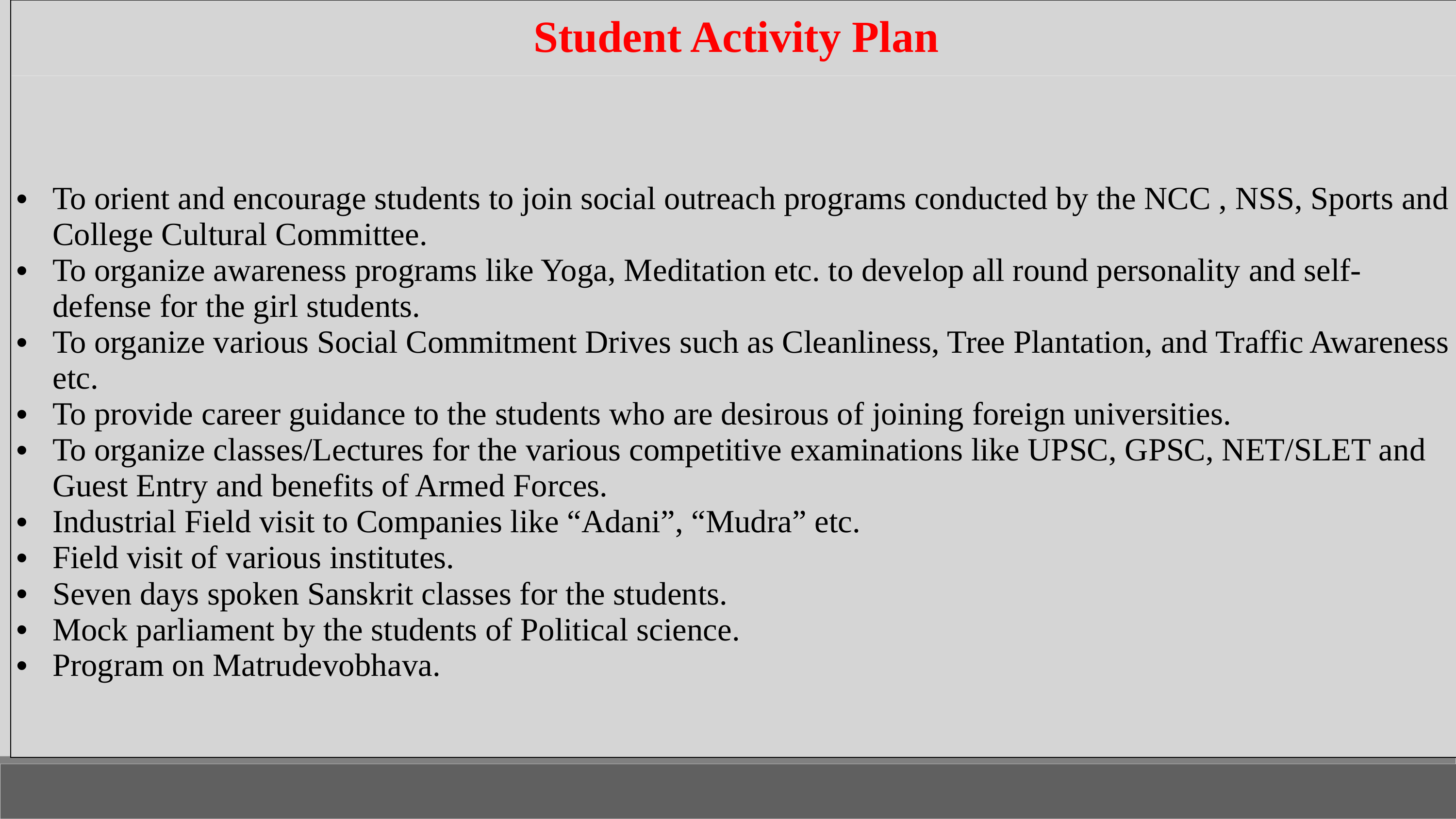

| Student Activity Plan |
| --- |
| To orient and encourage students to join social outreach programs conducted by the NCC , NSS, Sports and College Cultural Committee. To organize awareness programs like Yoga, Meditation etc. to develop all round personality and self- defense for the girl students. To organize various Social Commitment Drives such as Cleanliness, Tree Plantation, and Traffic Awareness etc. To provide career guidance to the students who are desirous of joining foreign universities. To organize classes/Lectures for the various competitive examinations like UPSC, GPSC, NET/SLET and Guest Entry and benefits of Armed Forces. Industrial Field visit to Companies like “Adani”, “Mudra” etc. Field visit of various institutes. Seven days spoken Sanskrit classes for the students. Mock parliament by the students of Political science. Program on Matrudevobhava. |